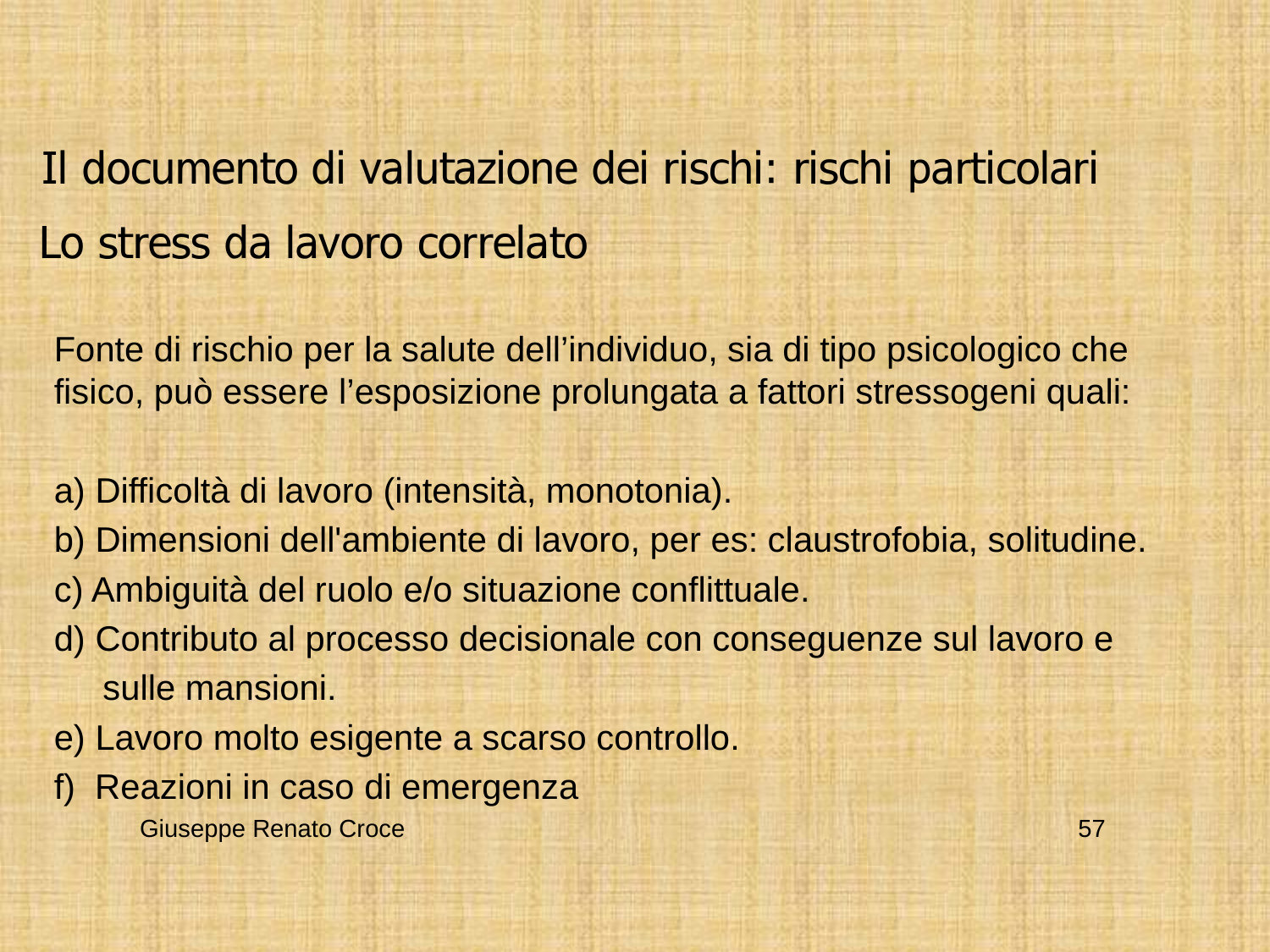

Il documento di valutazione dei rischi: rischi particolari
Lo stress da lavoro correlato
Fonte di rischio per la salute dell’individuo, sia di tipo psicologico che fisico, può essere l’esposizione prolungata a fattori stressogeni quali:

a) Difficoltà di lavoro (intensità, monotonia).
b) Dimensioni dell'ambiente di lavoro, per es: claustrofobia, solitudine.
c) Ambiguità del ruolo e/o situazione conflittuale.
d) Contributo al processo decisionale con conseguenze sul lavoro e
     sulle mansioni.
e) Lavoro molto esigente a scarso controllo.
f)  Reazioni in caso di emergenza
Giuseppe Renato Croce
57